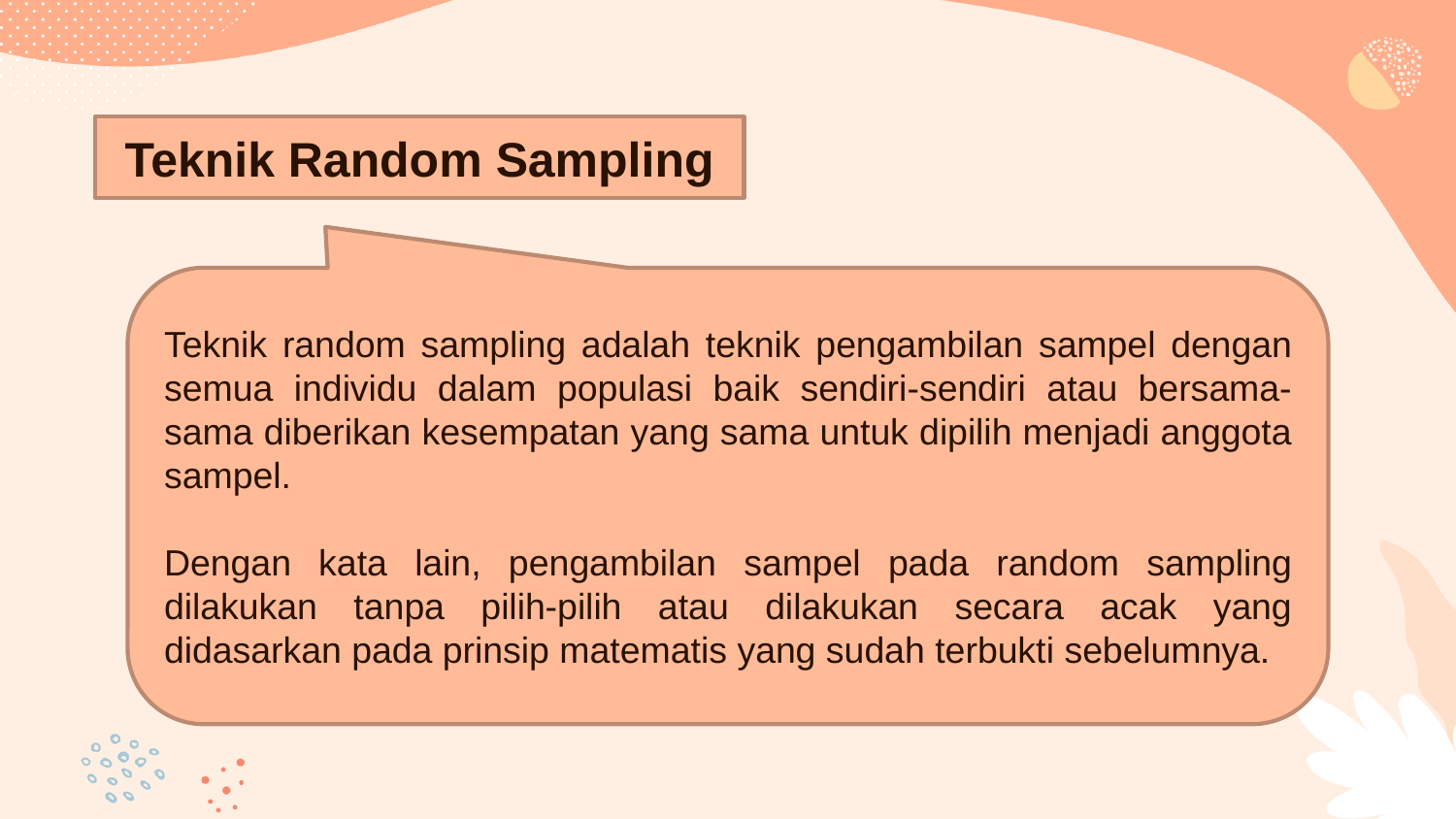

Teknik Random Sampling
Teknik random sampling adalah teknik pengambilan sampel dengan semua individu dalam populasi baik sendiri-sendiri atau bersama-sama diberikan kesempatan yang sama untuk dipilih menjadi anggota sampel.

Dengan kata lain, pengambilan sampel pada random sampling dilakukan tanpa pilih-pilih atau dilakukan secara acak yang didasarkan pada prinsip matematis yang sudah terbukti sebelumnya.